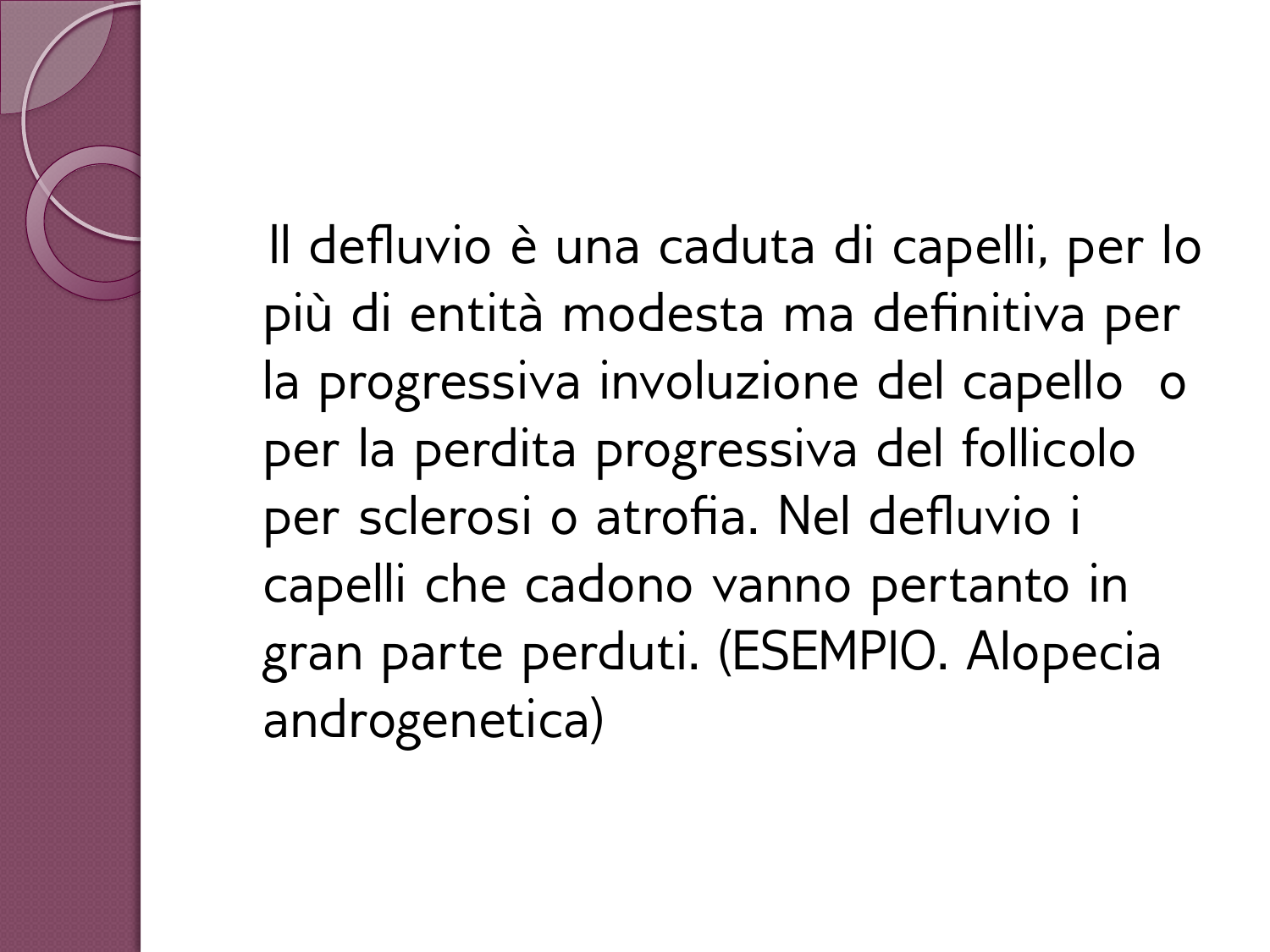

# DEFLUVIO
Il defluvio è una caduta di capelli, per lo più di entità modesta ma definitiva per la progressiva involuzione del capello  o per la perdita progressiva del follicolo per sclerosi o atrofia. Nel defluvio i capelli che cadono vanno pertanto in gran parte perduti. (ESEMPIO. Alopecia androgenetica)